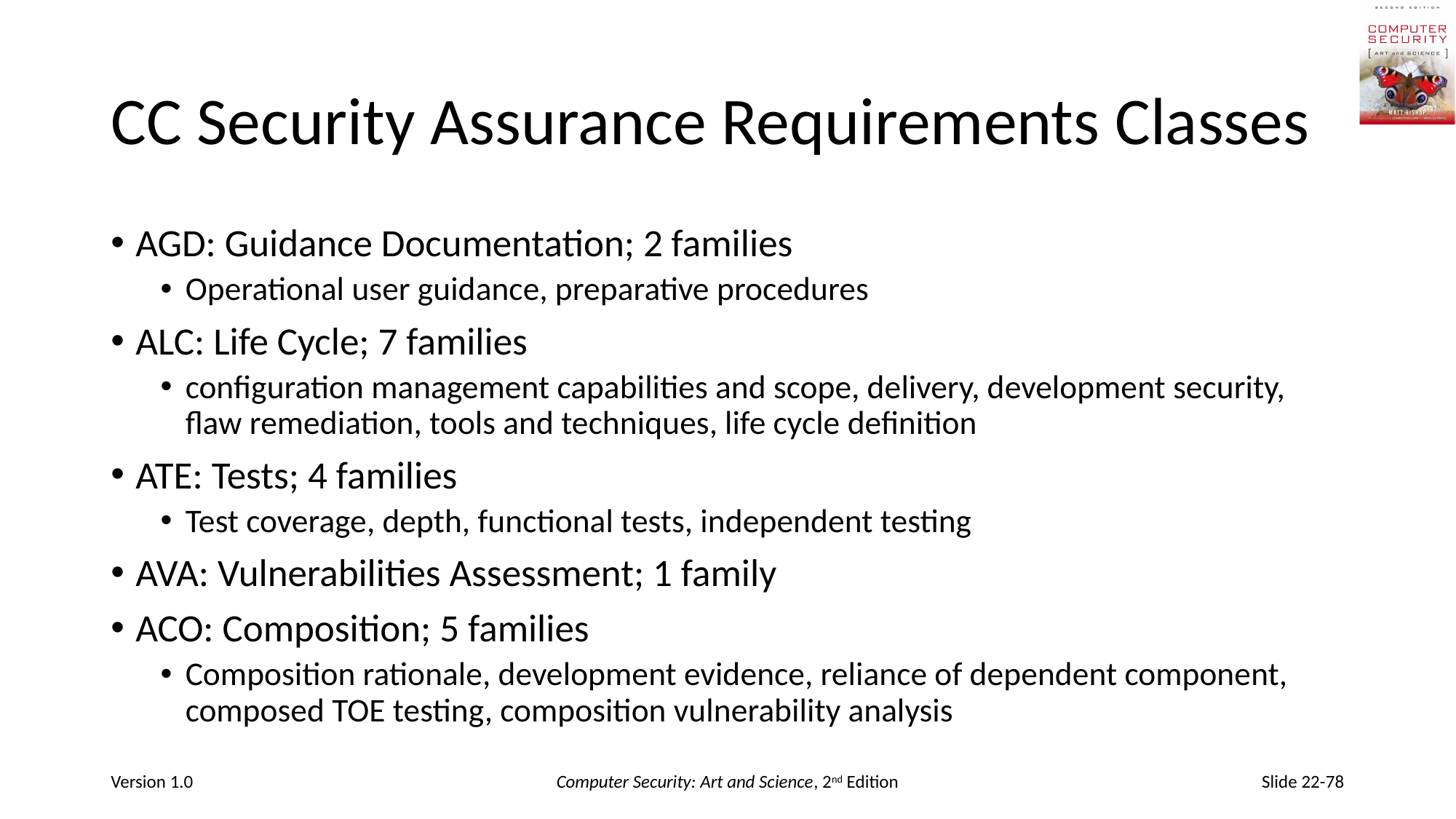

# CC Security Assurance Requirements Classes
AGD: Guidance Documentation; 2 families
Operational user guidance, preparative procedures
ALC: Life Cycle; 7 families
configuration management capabilities and scope, delivery, development security, flaw remediation, tools and techniques, life cycle definition
ATE: Tests; 4 families
Test coverage, depth, functional tests, independent testing
AVA: Vulnerabilities Assessment; 1 family
ACO: Composition; 5 families
Composition rationale, development evidence, reliance of dependent component, composed TOE testing, composition vulnerability analysis
Version 1.0
Computer Security: Art and Science, 2nd Edition
Slide 22-78